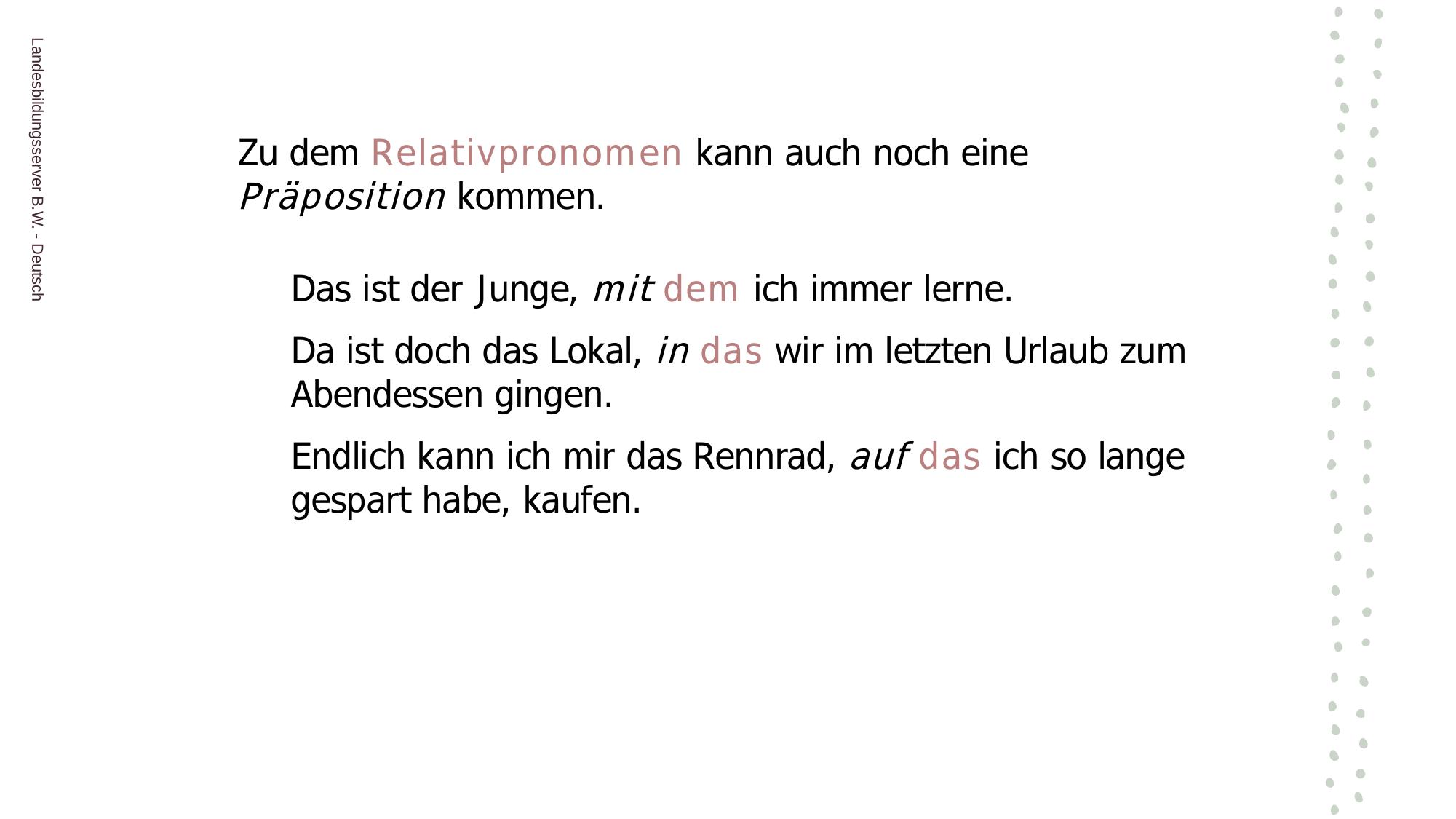

Zu dem Relativpronomen kann auch noch eine Präposition kommen.
Landesbildungsserver B.W. - Deutsch
Das ist der Junge, mit dem ich immer lerne.
Da ist doch das Lokal, in das wir im letzten Urlaub zum Abendessen gingen.
Endlich kann ich mir das Rennrad, auf das ich so lange gespart habe, kaufen.